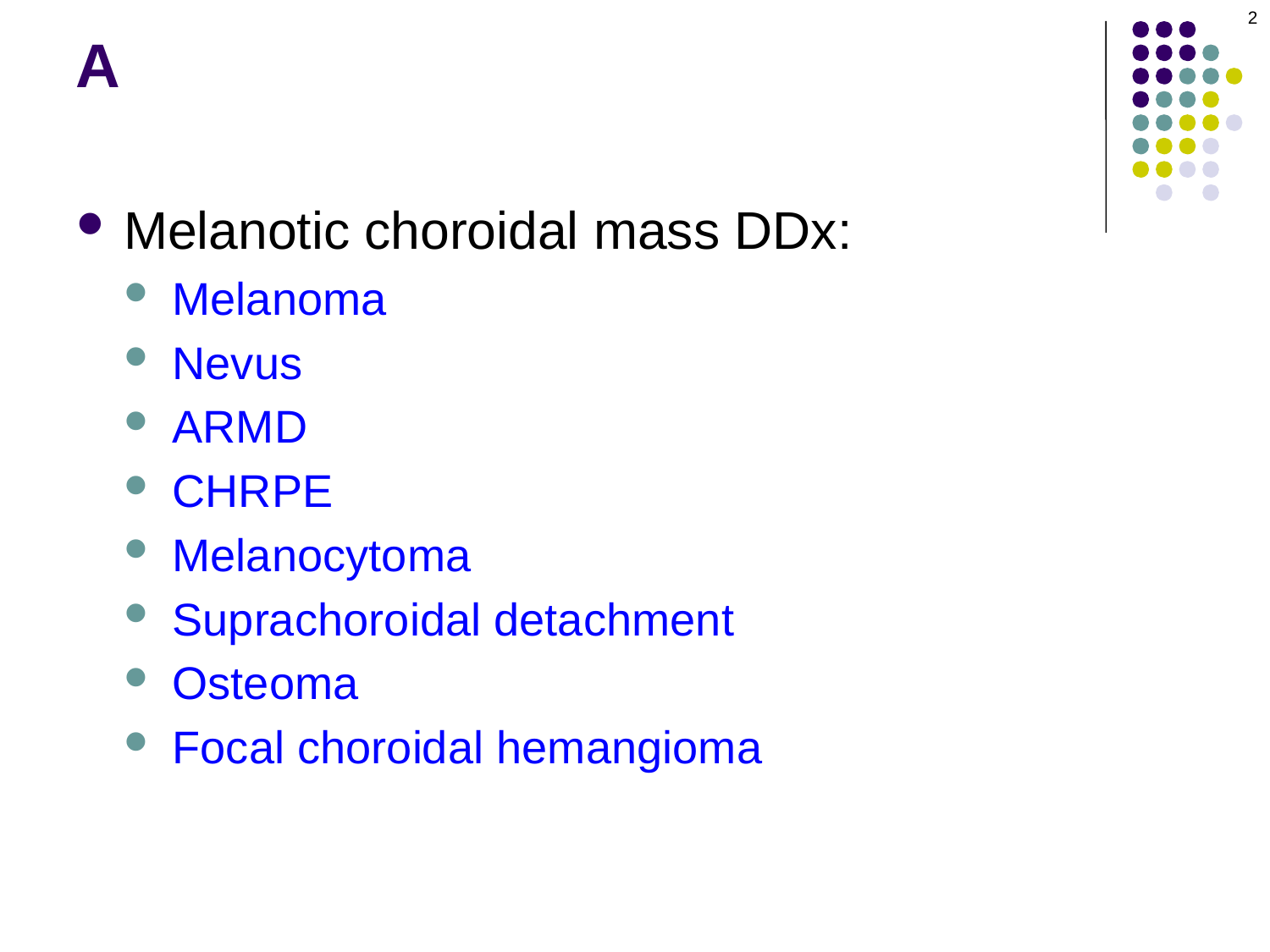

2
A
Melanotic choroidal mass DDx:
Melanoma
Nevus
ARMD
CHRPE
Melanocytoma
Suprachoroidal detachment
Osteoma
Focal choroidal hemangioma